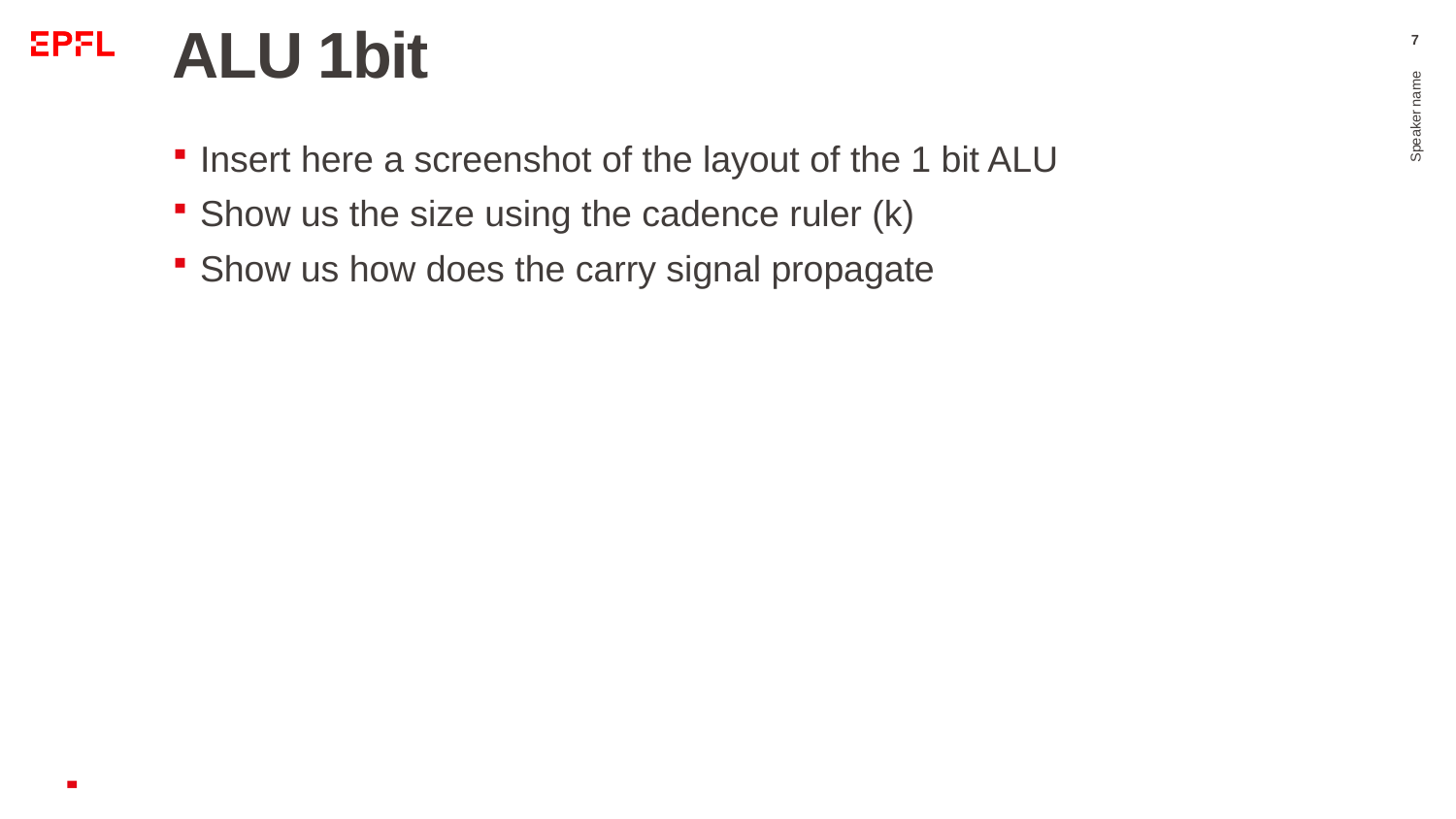

# ALU 1bit
7
Insert here a screenshot of the layout of the 1 bit ALU
Show us the size using the cadence ruler (k)
Show us how does the carry signal propagate

Speaker name